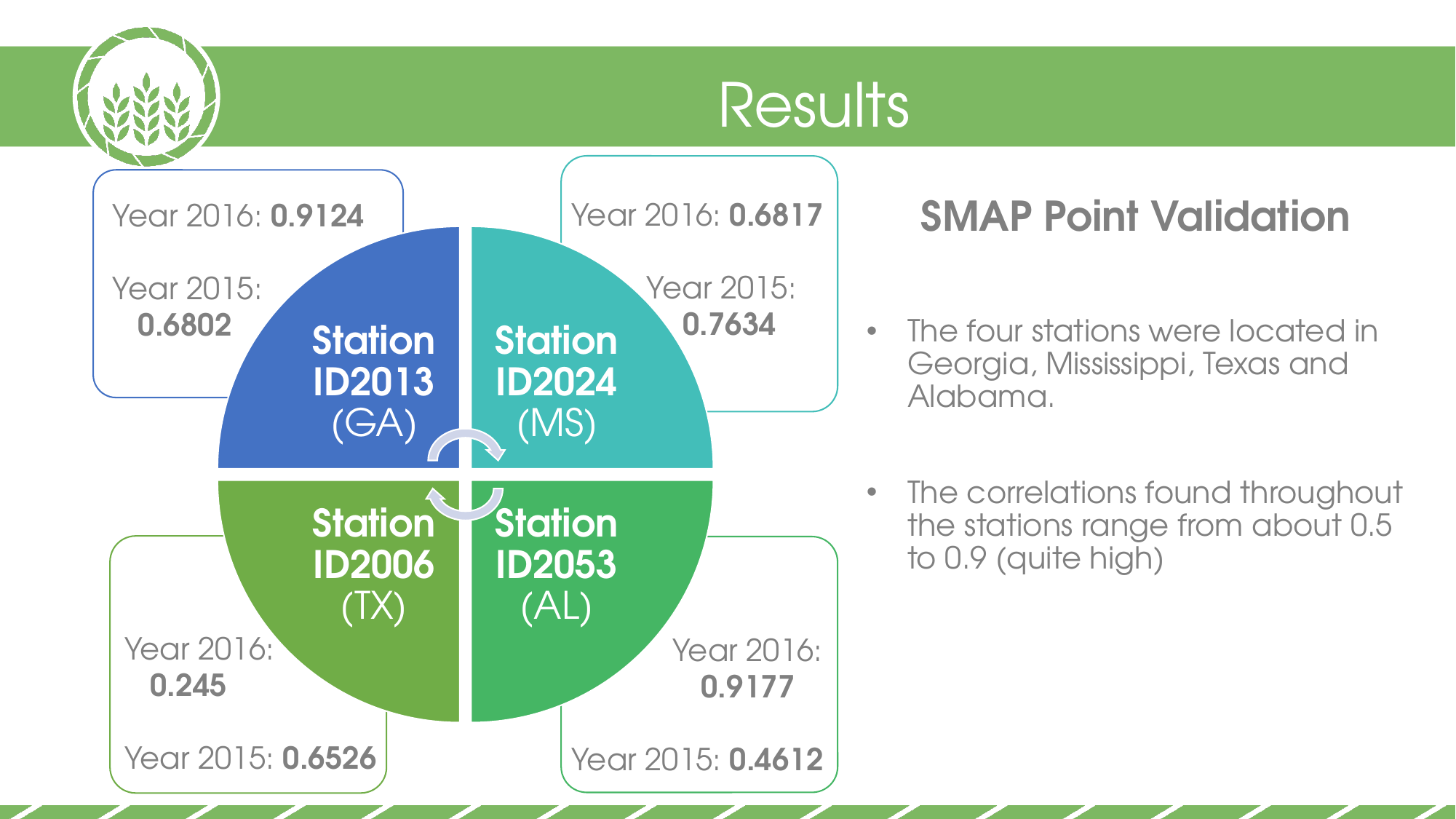

Results

Station ID2013 (GA)
Station ID2024 (MS)
Station ID2053 (AL)
Station ID2006 (TX)
Year 2016: 0.6817

         Year 2015:
             0.7634
SMAP Point Validation

The four stations were located in Georgia, Mississippi, Texas and Alabama.

The correlations found throughout the stations range from about 0.5 to 0.9 (quite high)
Year 2016: 0.9124

Year 2015:
   0.6802
Year 2016:
   0.245

Year 2015: 0.6526
Year 2016:
           0.9177

Year 2015: 0.4612